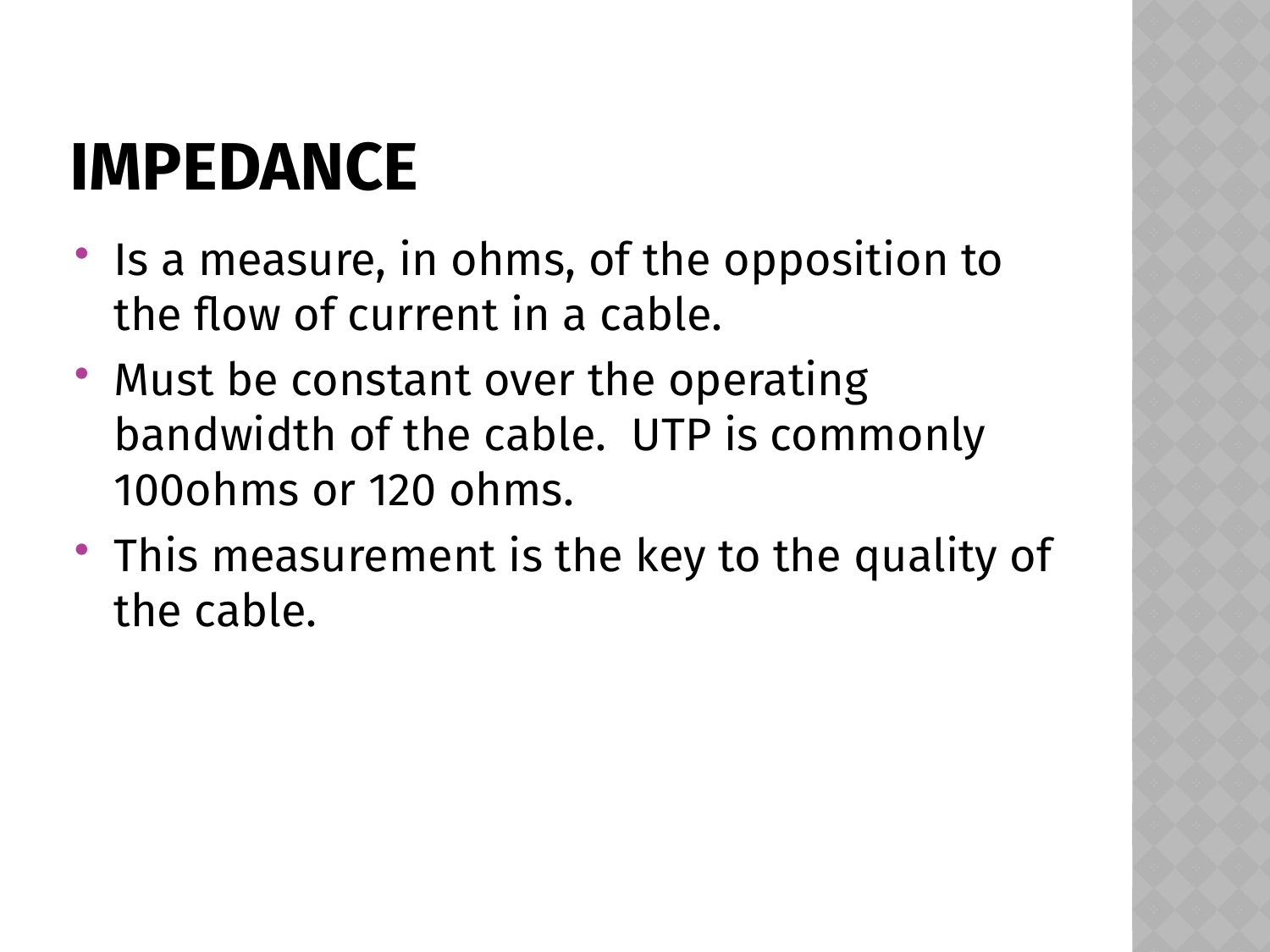

# Impedance
Is a measure, in ohms, of the opposition to the flow of current in a cable.
Must be constant over the operating bandwidth of the cable.  UTP is commonly 100ohms or 120 ohms.
This measurement is the key to the quality of the cable.